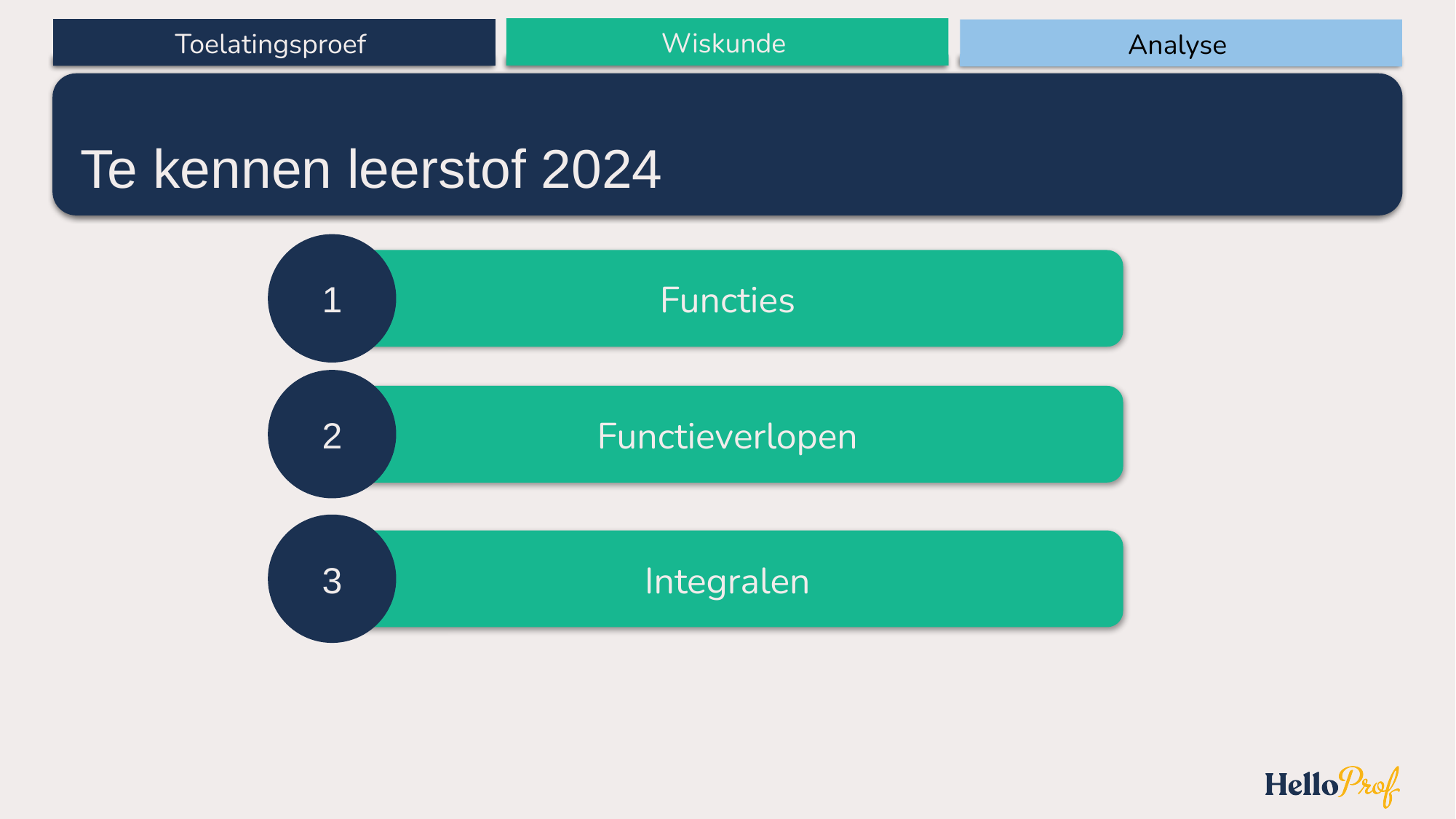

# Te kennen leerstof 2024
1
Functies
2
Functieverlopen
3
Integralen